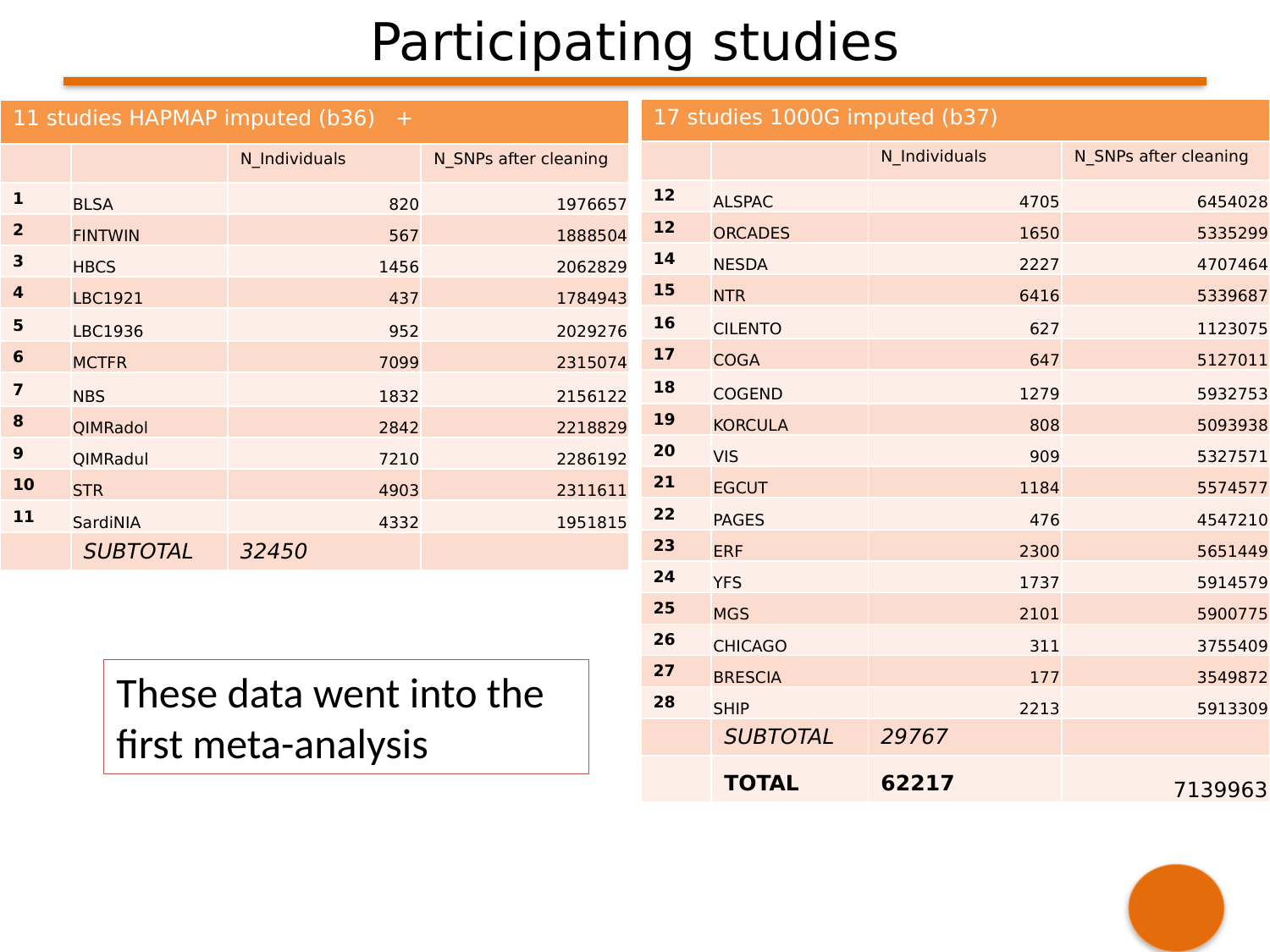

# Participating studies
| 17 studies 1000G imputed (b37) |  |  |  |
| --- | --- | --- | --- |
|  |  | N\_Individuals | N\_SNPs after cleaning |
| 12 | ALSPAC | 4705 | 6454028 |
| 12 | ORCADES | 1650 | 5335299 |
| 14 | NESDA | 2227 | 4707464 |
| 15 | NTR | 6416 | 5339687 |
| 16 | CILENTO | 627 | 1123075 |
| 17 | COGA | 647 | 5127011 |
| 18 | COGEND | 1279 | 5932753 |
| 19 | KORCULA | 808 | 5093938 |
| 20 | VIS | 909 | 5327571 |
| 21 | EGCUT | 1184 | 5574577 |
| 22 | PAGES | 476 | 4547210 |
| 23 | ERF | 2300 | 5651449 |
| 24 | YFS | 1737 | 5914579 |
| 25 | MGS | 2101 | 5900775 |
| 26 | CHICAGO | 311 | 3755409 |
| 27 | BRESCIA | 177 | 3549872 |
| 28 | SHIP | 2213 | 5913309 |
|  | SUBTOTAL | 29767 |  |
|  | TOTAL | 62217 | 7139963 |
| 11 studies HAPMAP imputed (b36) + |  |  |  |
| --- | --- | --- | --- |
|  |  | N\_Individuals | N\_SNPs after cleaning |
| 1 | BLSA | 820 | 1976657 |
| 2 | FINTWIN | 567 | 1888504 |
| 3 | HBCS | 1456 | 2062829 |
| 4 | LBC1921 | 437 | 1784943 |
| 5 | LBC1936 | 952 | 2029276 |
| 6 | MCTFR | 7099 | 2315074 |
| 7 | NBS | 1832 | 2156122 |
| 8 | QIMRadol | 2842 | 2218829 |
| 9 | QIMRadul | 7210 | 2286192 |
| 10 | STR | 4903 | 2311611 |
| 11 | SardiNIA | 4332 | 1951815 |
|  | SUBTOTAL | 32450 |  |

These data went into the first meta-analysis